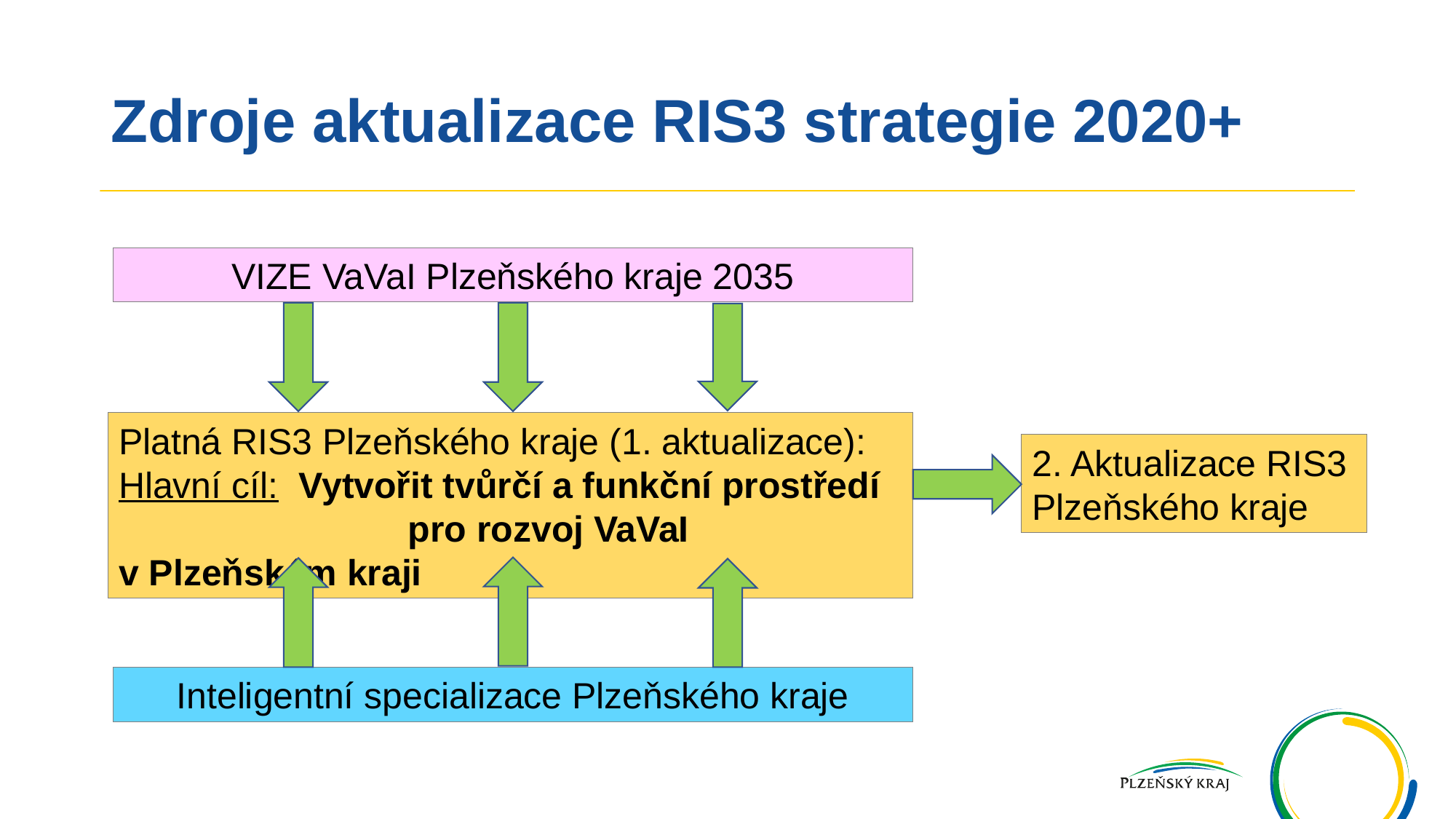

# Zdroje aktualizace RIS3 strategie 2020+
VIZE VaVaI Plzeňského kraje 2035

Platná RIS3 Plzeňského kraje (1. aktualizace):
Hlavní cíl:  Vytvořit tvůrčí a funkční prostředí                  	       pro rozvoj VaVaI v Plzeňském kraji

2. Aktualizace RIS3 Plzeňského kraje

Inteligentní specializace Plzeňského kraje